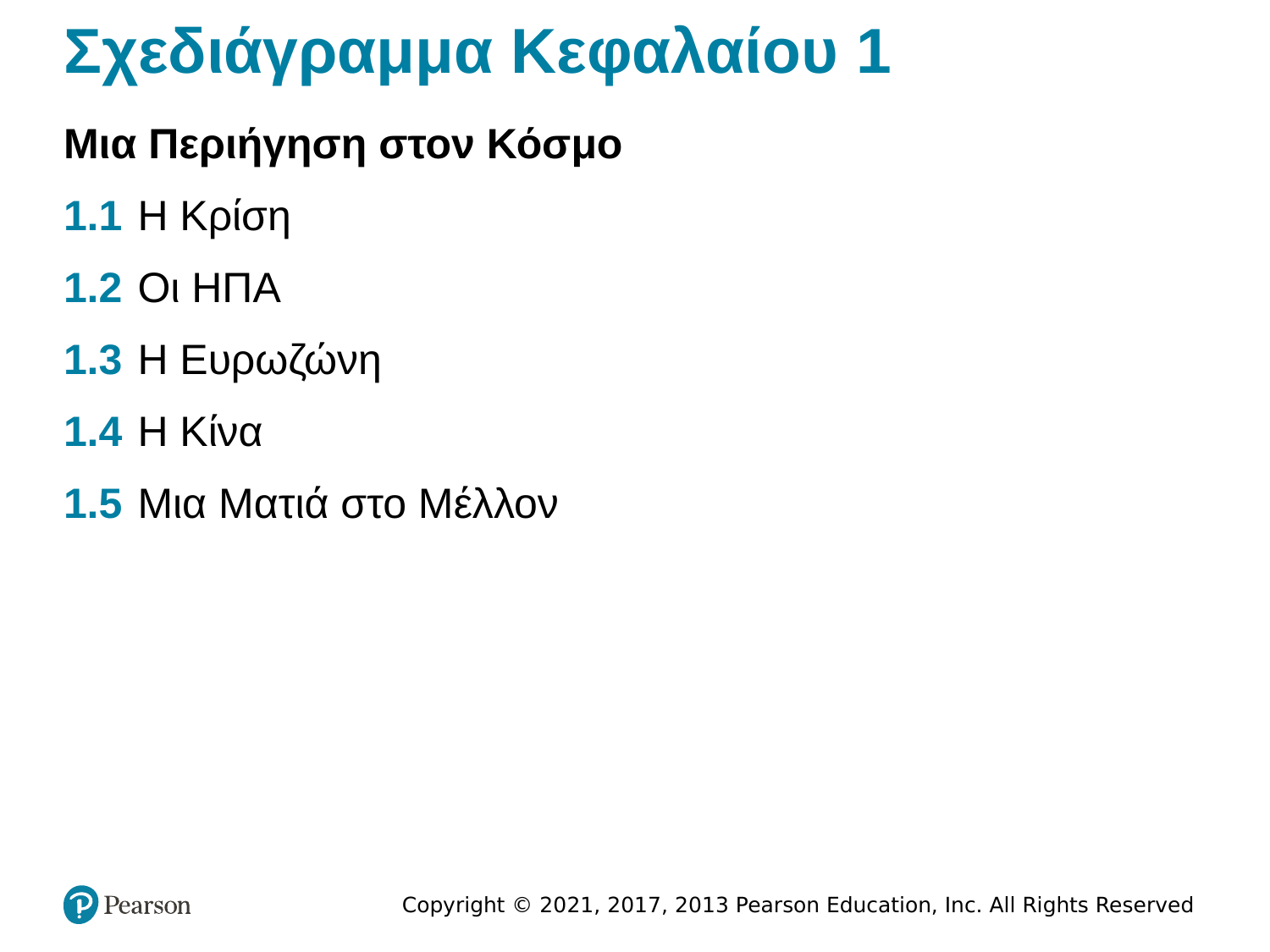

# Σχεδιάγραμμα Κεφαλαίου 1
Μια Περιήγηση στον Κόσμο
1.1	Η Κρίση
1.2	Οι ΗΠΑ
1.3	Η Ευρωζώνη
1.4	Η Κίνα
1.5	Μια Ματιά στο Μέλλον